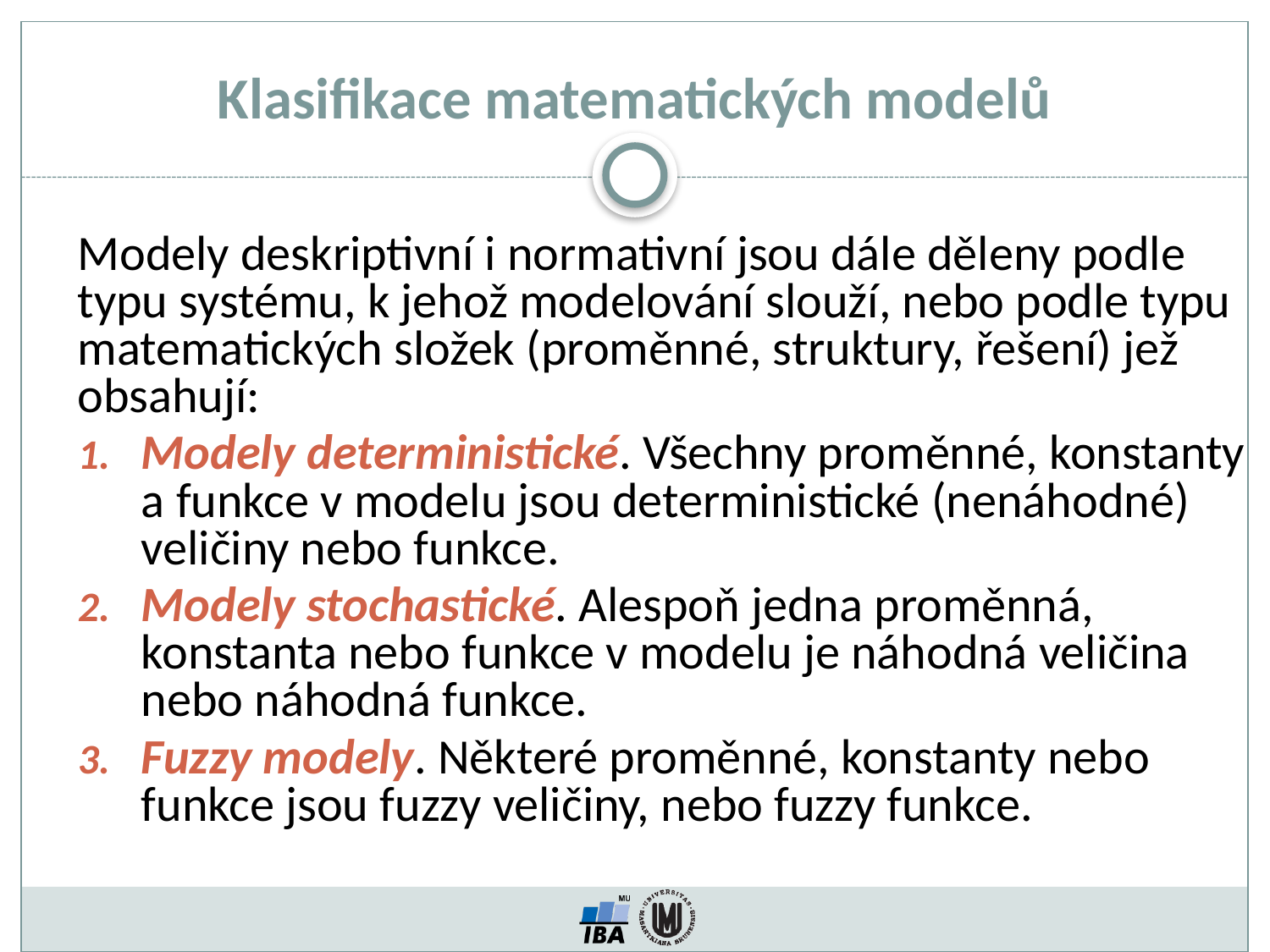

Klasifikace matematických modelů
Modely deskriptivní i normativní jsou dále děleny podle typu systému, k jehož modelování slouží, nebo podle typu matematických složek (proměnné, struktury, řešení) jež obsahují:
Modely deterministické. Všechny proměnné, konstanty a funkce v modelu jsou deterministické (nenáhodné) veličiny nebo funkce.
Modely stochastické. Alespoň jedna proměnná, konstanta nebo funkce v modelu je náhodná veličina nebo náhodná funkce.
Fuzzy modely. Některé proměnné, konstanty nebo funkce jsou fuzzy veličiny, nebo fuzzy funkce.